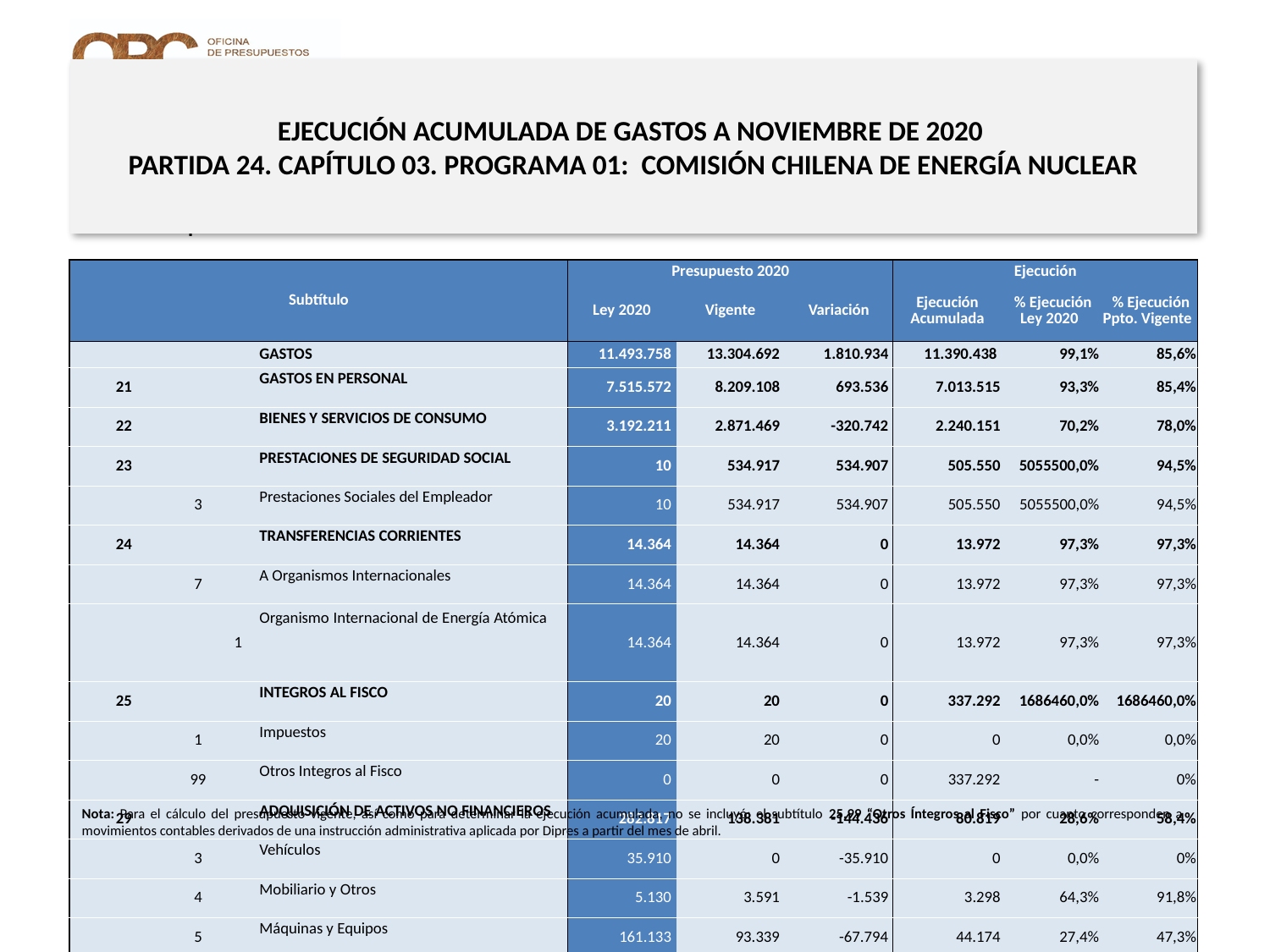

# EJECUCIÓN ACUMULADA DE GASTOS A NOVIEMBRE DE 2020 PARTIDA 24. CAPÍTULO 03. PROGRAMA 01:  COMISIÓN CHILENA DE ENERGÍA NUCLEAR
en miles de pesos de 2020
| Subtítulo |  |  |  | Presupuesto 2020 |  |  | Ejecución |  |  |
| --- | --- | --- | --- | --- | --- | --- | --- | --- | --- |
|  |  |  |  | Ley 2020 | Vigente | Variación | Ejecución Acumulada | % Ejecución Ley 2020 | % Ejecución Ppto. Vigente |
|  |  |  | GASTOS | 11.493.758 | 13.304.692 | 1.810.934 | 11.390.438 | 99,1% | 85,6% |
| 21 |  |  | GASTOS EN PERSONAL | 7.515.572 | 8.209.108 | 693.536 | 7.013.515 | 93,3% | 85,4% |
| 22 |  |  | BIENES Y SERVICIOS DE CONSUMO | 3.192.211 | 2.871.469 | -320.742 | 2.240.151 | 70,2% | 78,0% |
| 23 |  |  | PRESTACIONES DE SEGURIDAD SOCIAL | 10 | 534.917 | 534.907 | 505.550 | 5055500,0% | 94,5% |
|  | 3 |  | Prestaciones Sociales del Empleador | 10 | 534.917 | 534.907 | 505.550 | 5055500,0% | 94,5% |
| 24 |  |  | TRANSFERENCIAS CORRIENTES | 14.364 | 14.364 | 0 | 13.972 | 97,3% | 97,3% |
|  | 7 |  | A Organismos Internacionales | 14.364 | 14.364 | 0 | 13.972 | 97,3% | 97,3% |
|  |  | 1 | Organismo Internacional de Energía Atómica | 14.364 | 14.364 | 0 | 13.972 | 97,3% | 97,3% |
| 25 |  |  | INTEGROS AL FISCO | 20 | 20 | 0 | 337.292 | 1686460,0% | 1686460,0% |
|  | 1 |  | Impuestos | 20 | 20 | 0 | 0 | 0,0% | 0,0% |
|  | 99 |  | Otros Integros al Fisco | 0 | 0 | 0 | 337.292 | - | 0% |
| 29 |  |  | ADQUISICIÓN DE ACTIVOS NO FINANCIEROS | 282.817 | 138.381 | -144.436 | 80.819 | 28,6% | 58,4% |
|  | 3 |  | Vehículos | 35.910 | 0 | -35.910 | 0 | 0,0% | 0% |
|  | 4 |  | Mobiliario y Otros | 5.130 | 3.591 | -1.539 | 3.298 | 64,3% | 91,8% |
|  | 5 |  | Máquinas y Equipos | 161.133 | 93.339 | -67.794 | 44.174 | 27,4% | 47,3% |
|  | 6 |  | Equipos Informáticos | 15.544 | 5.881 | -9.663 | 5.429 | 34,9% | 92,3% |
|  | 7 |  | Programas Informáticos | 65.100 | 35.570 | -29.530 | 27.918 | 42,9% | 78,5% |
| 31 |  |  | INICIATIVAS DE INVERSIÓN | 488.764 | 917.105 | 428.341 | 917.104 | 187,6% | 100,0% |
|  | 2 |  | Proyectos | 488.764 | 917.105 | 428.341 | 917.104 | 187,6% | 100,0% |
| 34 |  |  | SERVICIO DE LA DEUDA | 0 | 619.327 | 619.327 | 619.327 | - | 100,0% |
|  | 7 |  | Deuda Flotante | 0 | 619.327 | 619.327 | 619.327 | - | 100,0% |
| 35 |  |  | SALDO FINAL DE CAJA | 0 | 1 | 1 | 0 | - | 0,0% |
Nota: Para el cálculo del presupuesto vigente, así como para determinar la ejecución acumulada, no se incluyó: el subtítulo 25.99 “Otros Íntegros al Fisco” por cuanto corresponden a movimientos contables derivados de una instrucción administrativa aplicada por Dipres a partir del mes de abril.
Fuente: Elaboración propia en base  a Informes de ejecución presupuestaria mensual de DIPRES
12